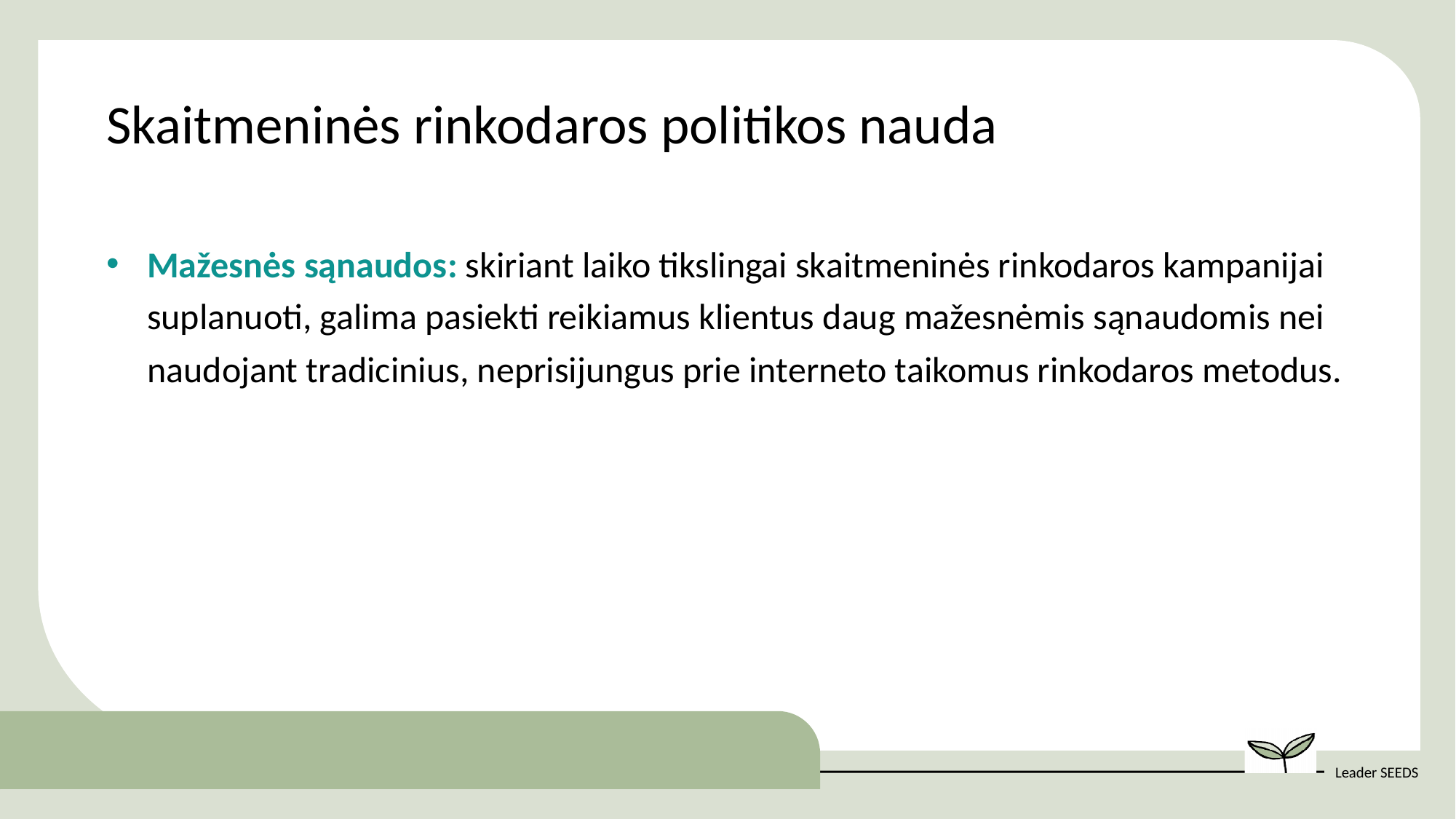

Skaitmeninės rinkodaros politikos nauda
Mažesnės sąnaudos: skiriant laiko tikslingai skaitmeninės rinkodaros kampanijai suplanuoti, galima pasiekti reikiamus klientus daug mažesnėmis sąnaudomis nei naudojant tradicinius, neprisijungus prie interneto taikomus rinkodaros metodus.